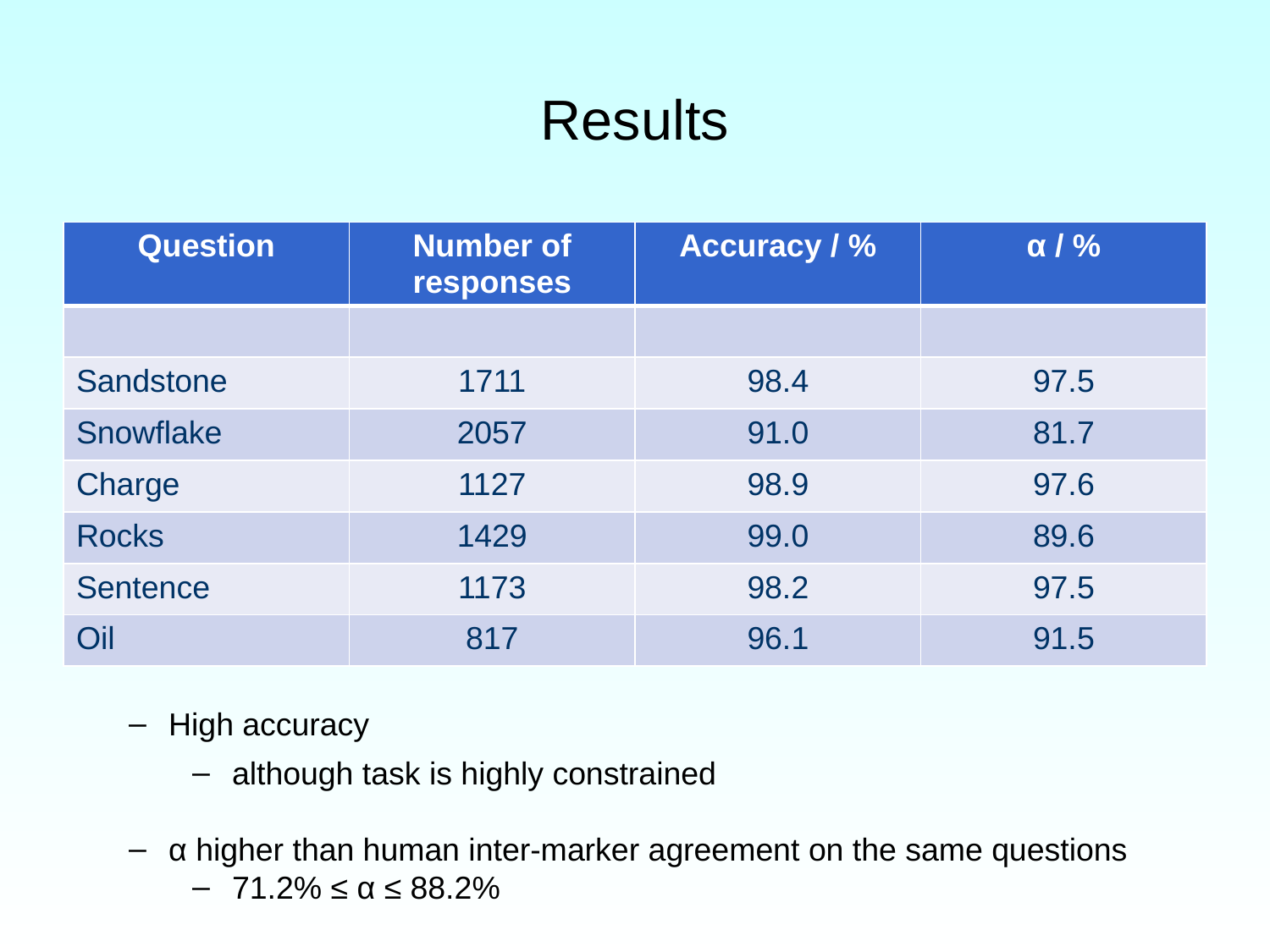

# Results
| Question | Number of responses | Accuracy / % | α / % |
| --- | --- | --- | --- |
|  |  |  |  |
| Sandstone | 1711 | 98.4 | 97.5 |
| Snowflake | 2057 | 91.0 | 81.7 |
| Charge | 1127 | 98.9 | 97.6 |
| Rocks | 1429 | 99.0 | 89.6 |
| Sentence | 1173 | 98.2 | 97.5 |
| Oil | 817 | 96.1 | 91.5 |
High accuracy
although task is highly constrained

α higher than human inter-marker agreement on the same questions
71.2% ≤ α ≤ 88.2%